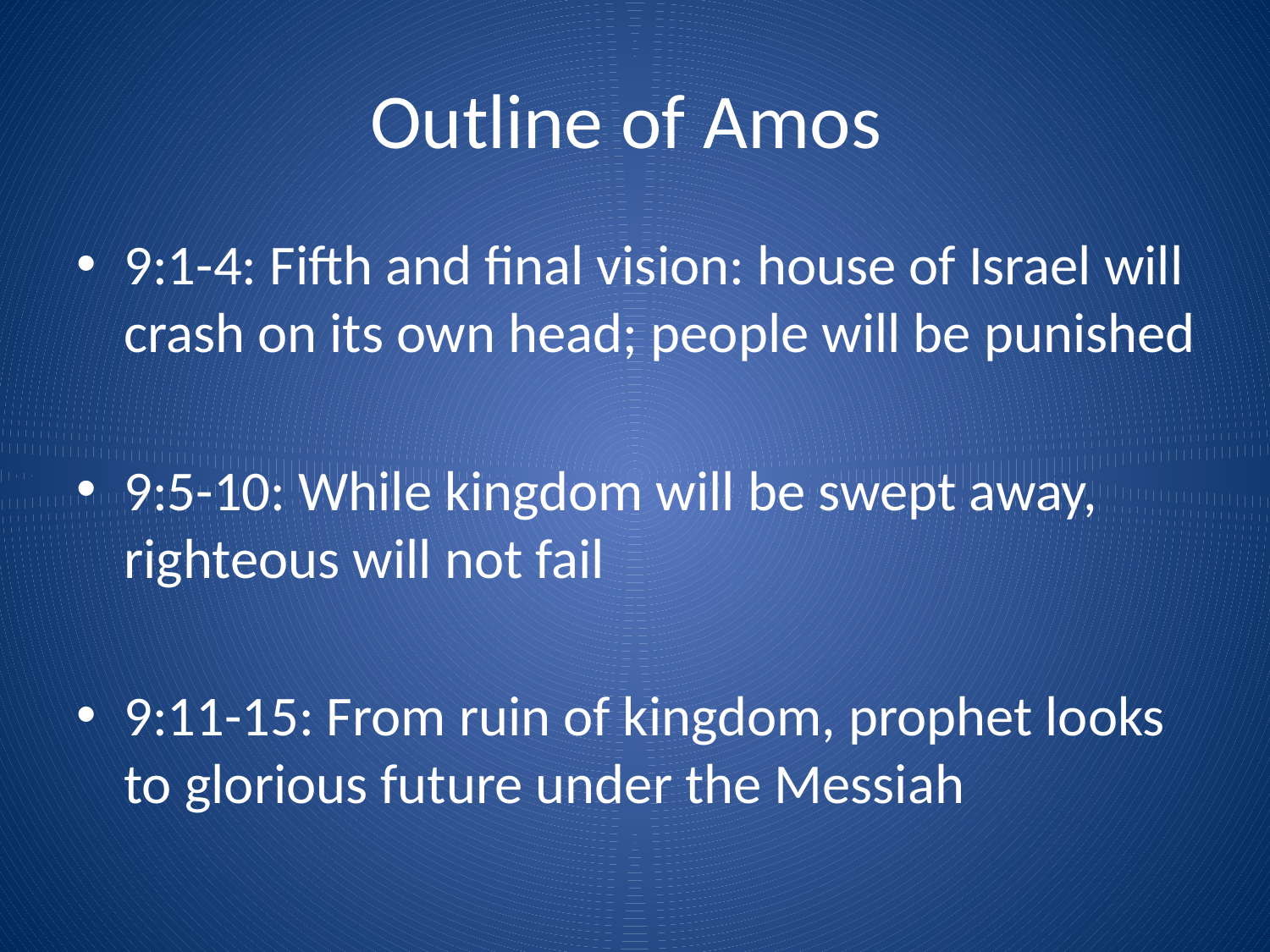

# Outline of Amos
9:1-4: Fifth and final vision: house of Israel will crash on its own head; people will be punished

9:5-10: While kingdom will be swept away, righteous will not fail

9:11-15: From ruin of kingdom, prophet looks to glorious future under the Messiah